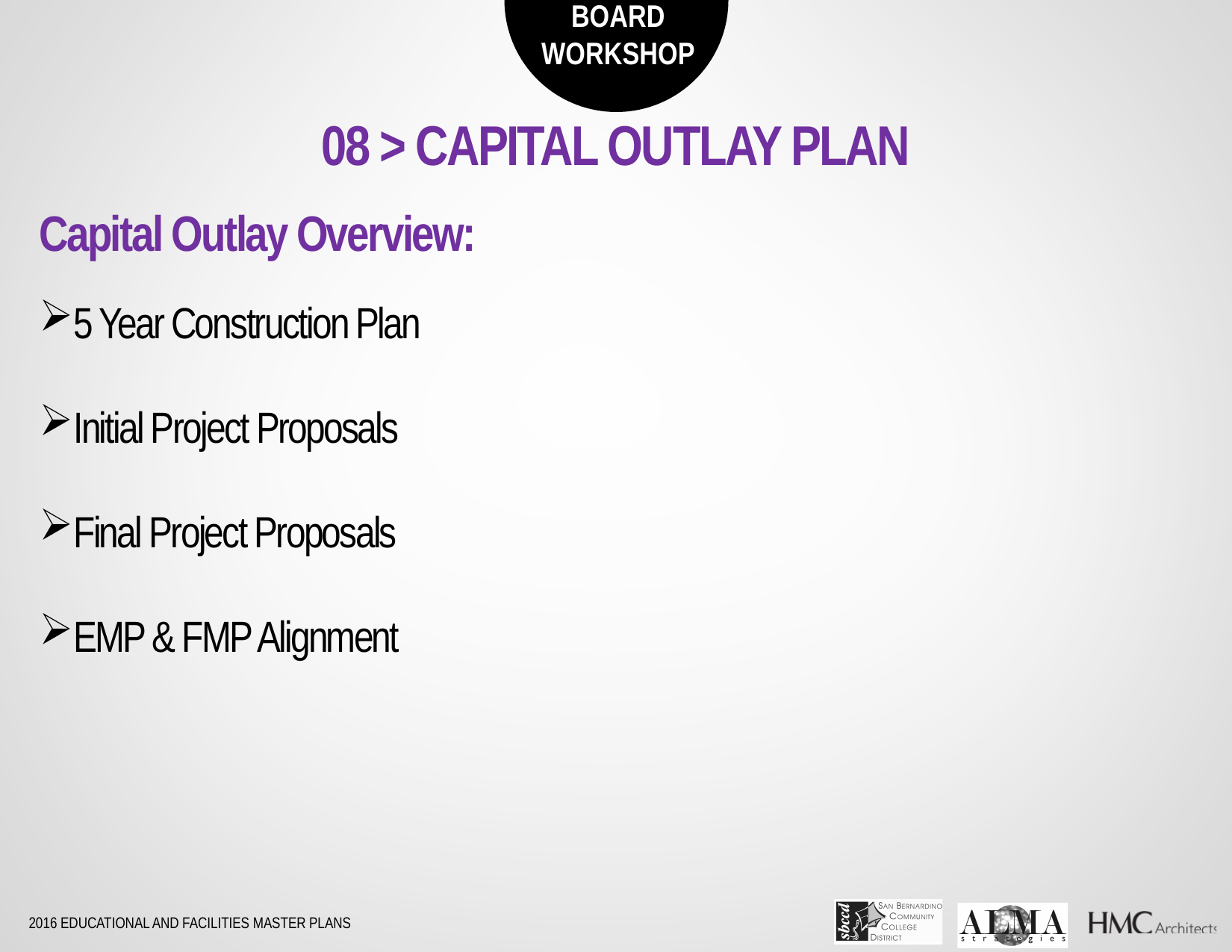

08 > CAPITAL OUTLAY PLAN
Capital Outlay Overview:

5 Year Construction Plan

Initial Project Proposals

Final Project Proposals

EMP & FMP Alignment